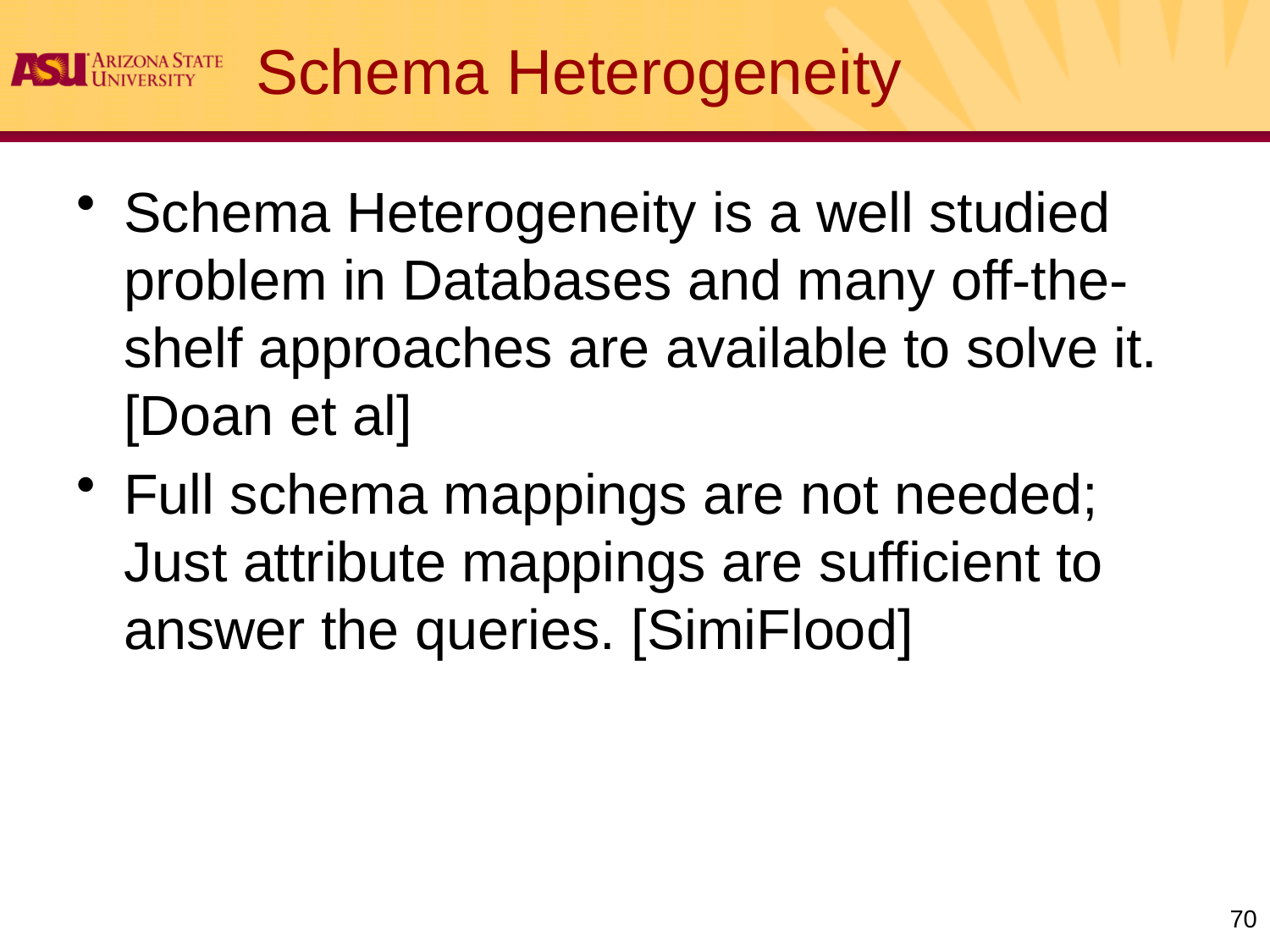

# Schema Heterogeneity
Schema Heterogeneity is a well studied problem in Databases and many off-the-shelf approaches are available to solve it. [Doan et al]
Full schema mappings are not needed; Just attribute mappings are sufficient to answer the queries. [SimiFlood]

70